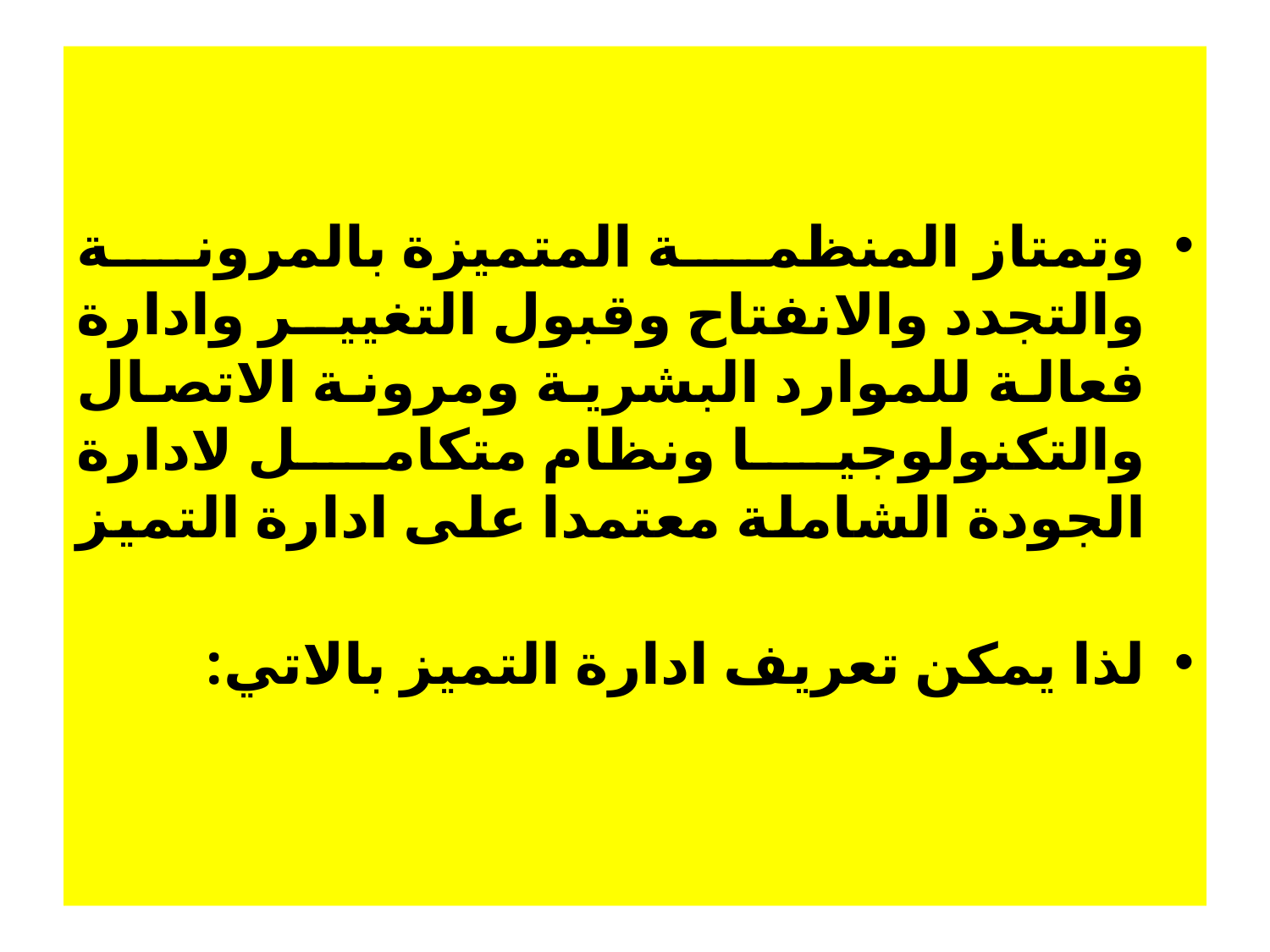

وتمتاز المنظمة المتميزة بالمرونة والتجدد والانفتاح وقبول التغيير وادارة فعالة للموارد البشرية ومرونة الاتصال والتكنولوجيا ونظام متكامل لادارة الجودة الشاملة معتمدا على ادارة التميز
لذا يمكن تعريف ادارة التميز بالاتي: